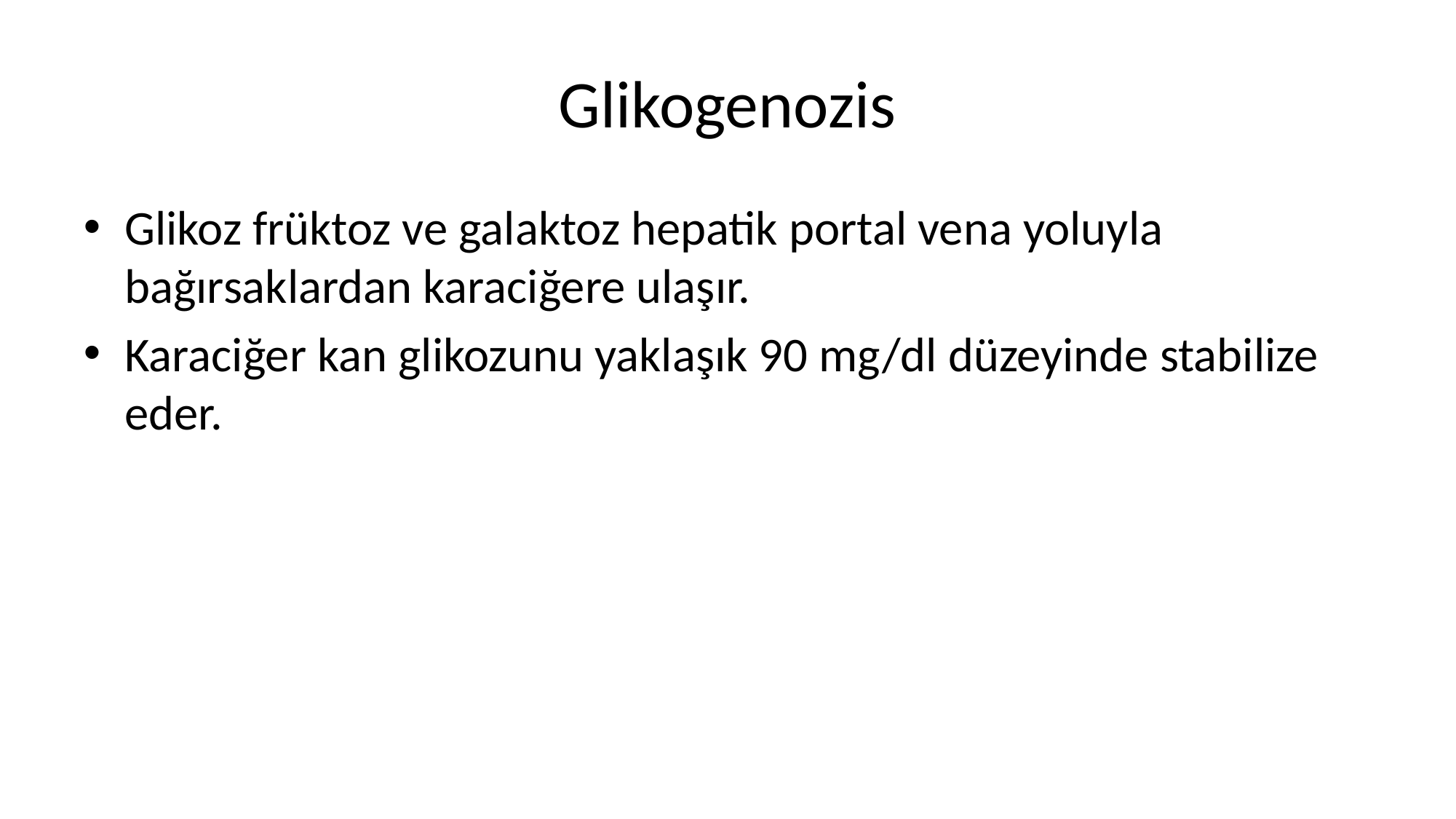

# Glikogenozis
Glikoz früktoz ve galaktoz hepatik portal vena yoluyla bağırsaklardan karaciğere ulaşır.
Karaciğer kan glikozunu yaklaşık 90 mg/dl düzeyinde stabilize eder.